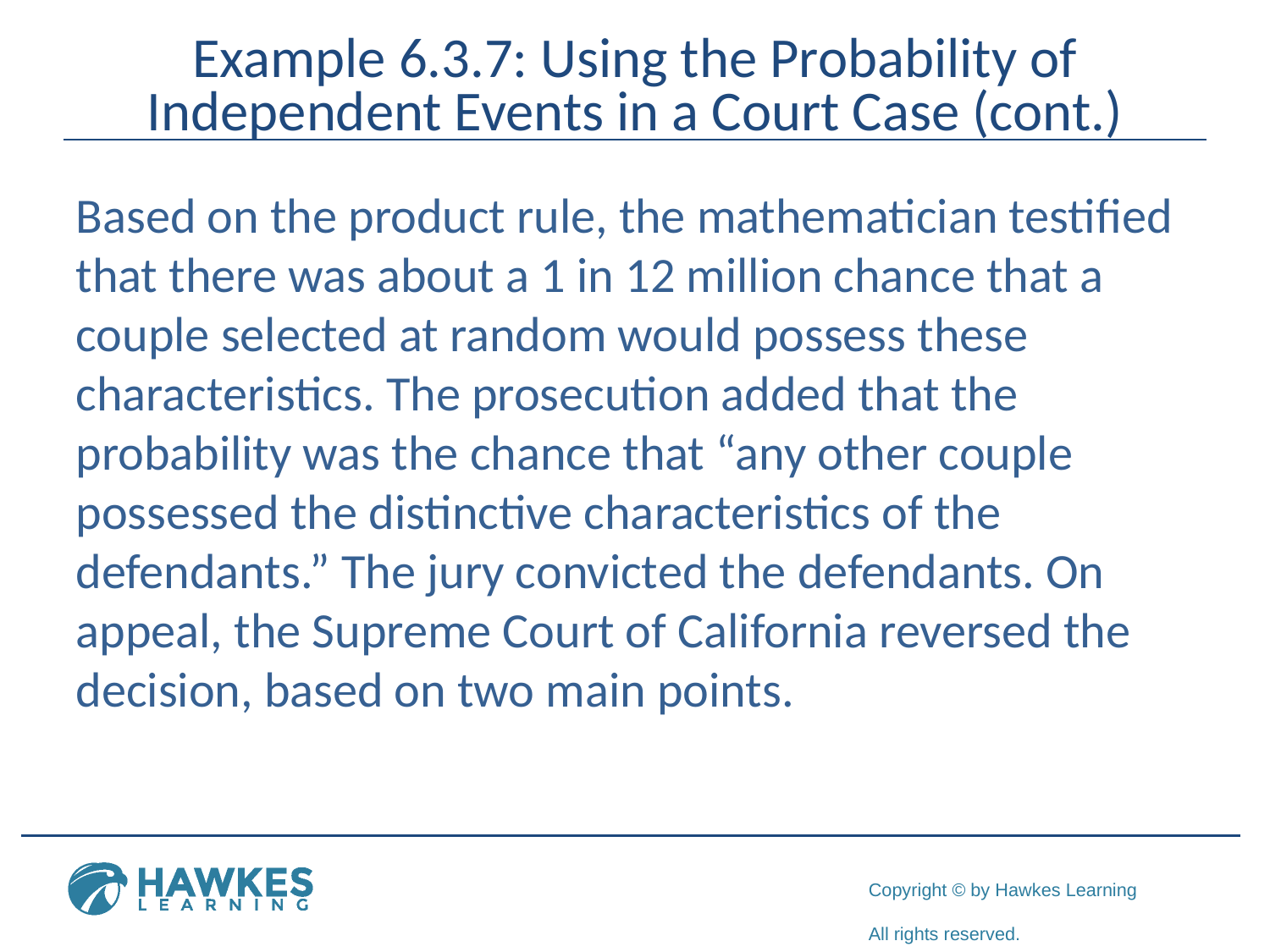

# Example 6.3.7: Using the Probability of Independent Events in a Court Case (cont.)
Based on the product rule, the mathematician testified that there was about a 1 in 12 million chance that a couple selected at random would possess these characteristics. The prosecution added that the probability was the chance that “any other couple possessed the distinctive characteristics of the defendants.” The jury convicted the defendants. On appeal, the Supreme Court of California reversed the decision, based on two main points.